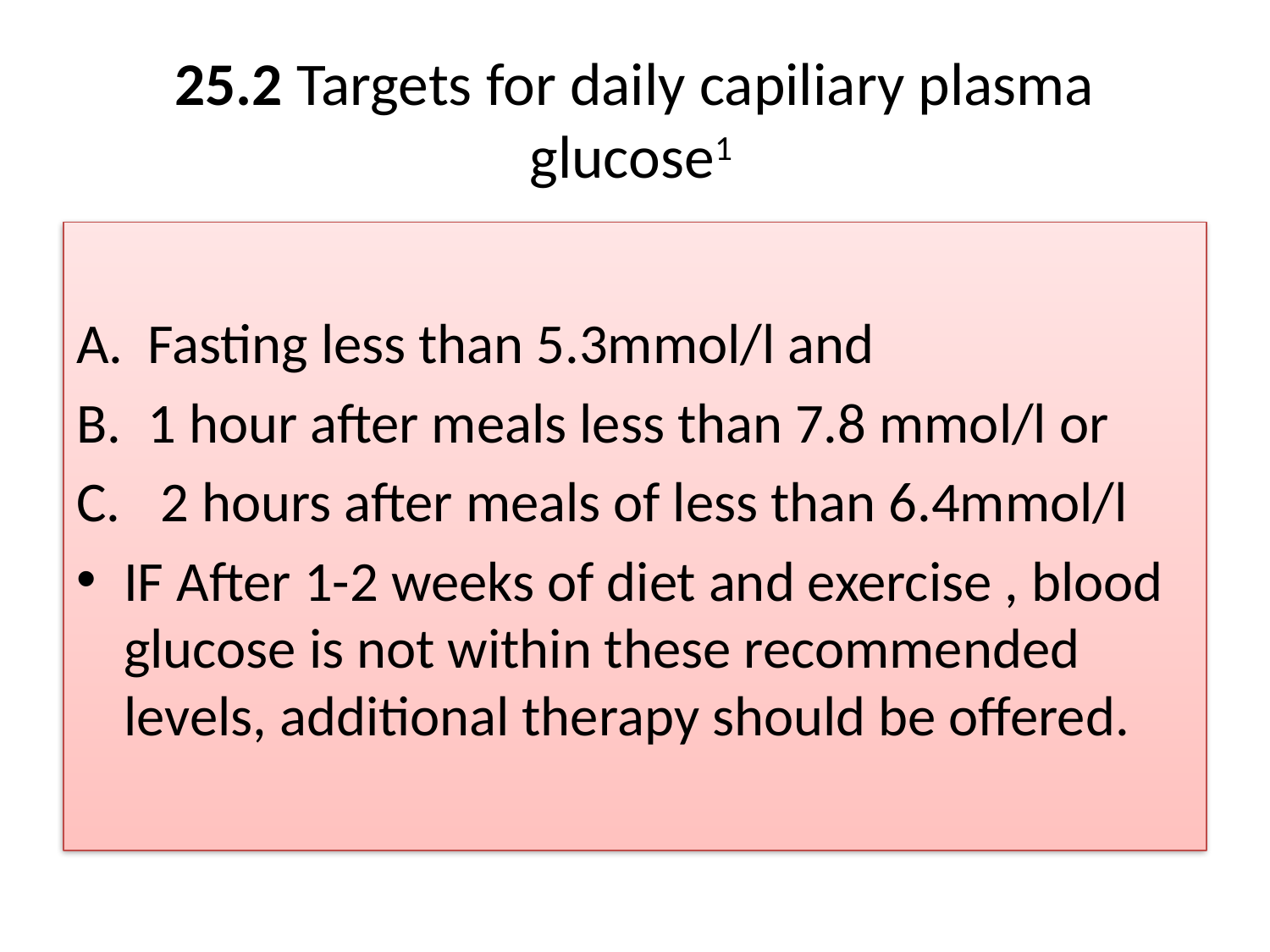

# 25.2 Targets for daily capiliary plasma glucose1

Fasting less than 5.3mmol/l and
1 hour after meals less than 7.8 mmol/l or
 2 hours after meals of less than 6.4mmol/l
IF After 1-2 weeks of diet and exercise , blood glucose is not within these recommended levels, additional therapy should be offered.